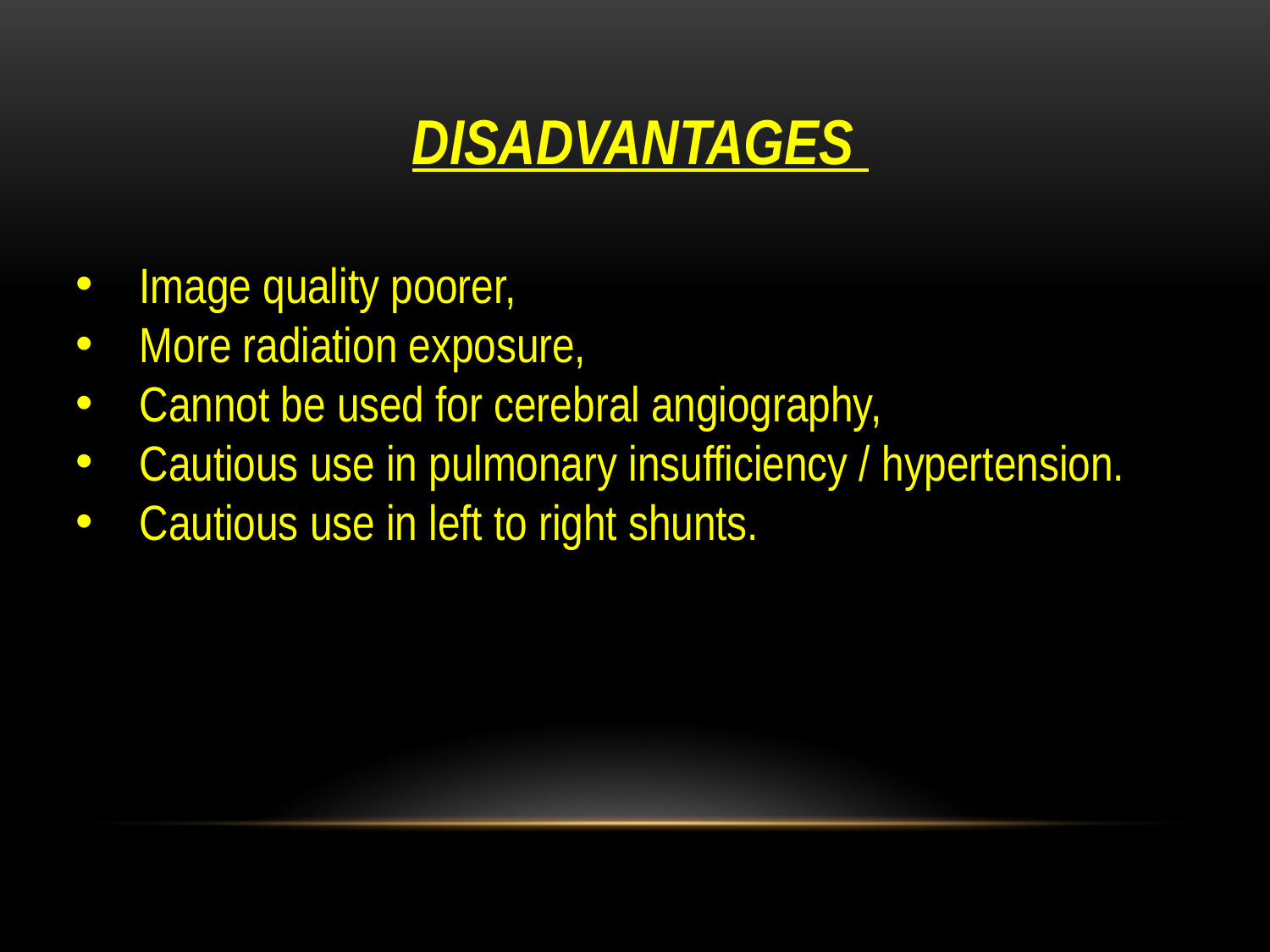

DISADVANTAGES

Image quality poorer,
More radiation exposure,
Cannot be used for cerebral angiography,
Cautious use in pulmonary insufficiency / hypertension.
Cautious use in left to right shunts.